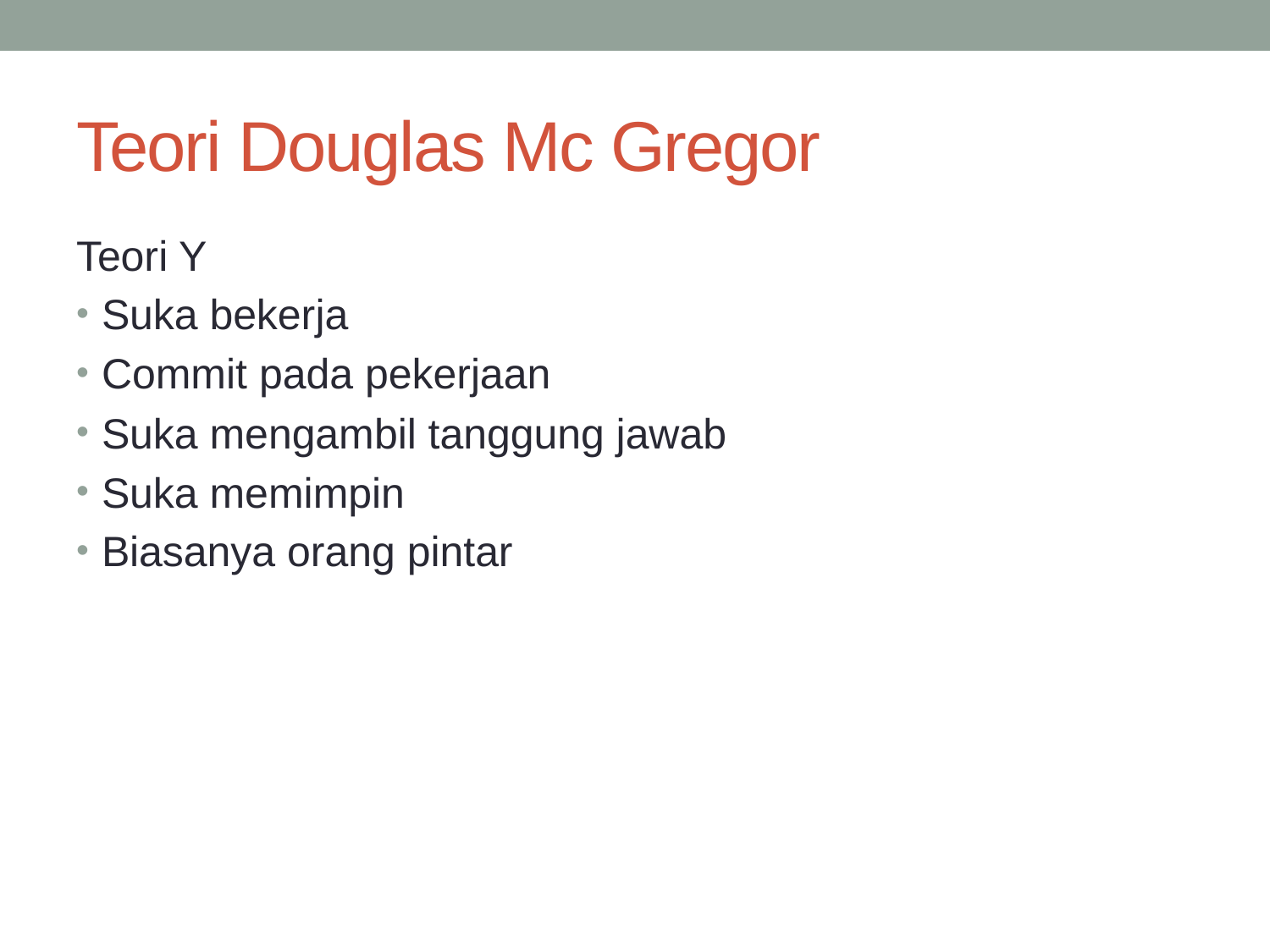

# Teori Douglas Mc Gregor
Teori Y
Suka bekerja
Commit pada pekerjaan
Suka mengambil tanggung jawab
Suka memimpin
Biasanya orang pintar